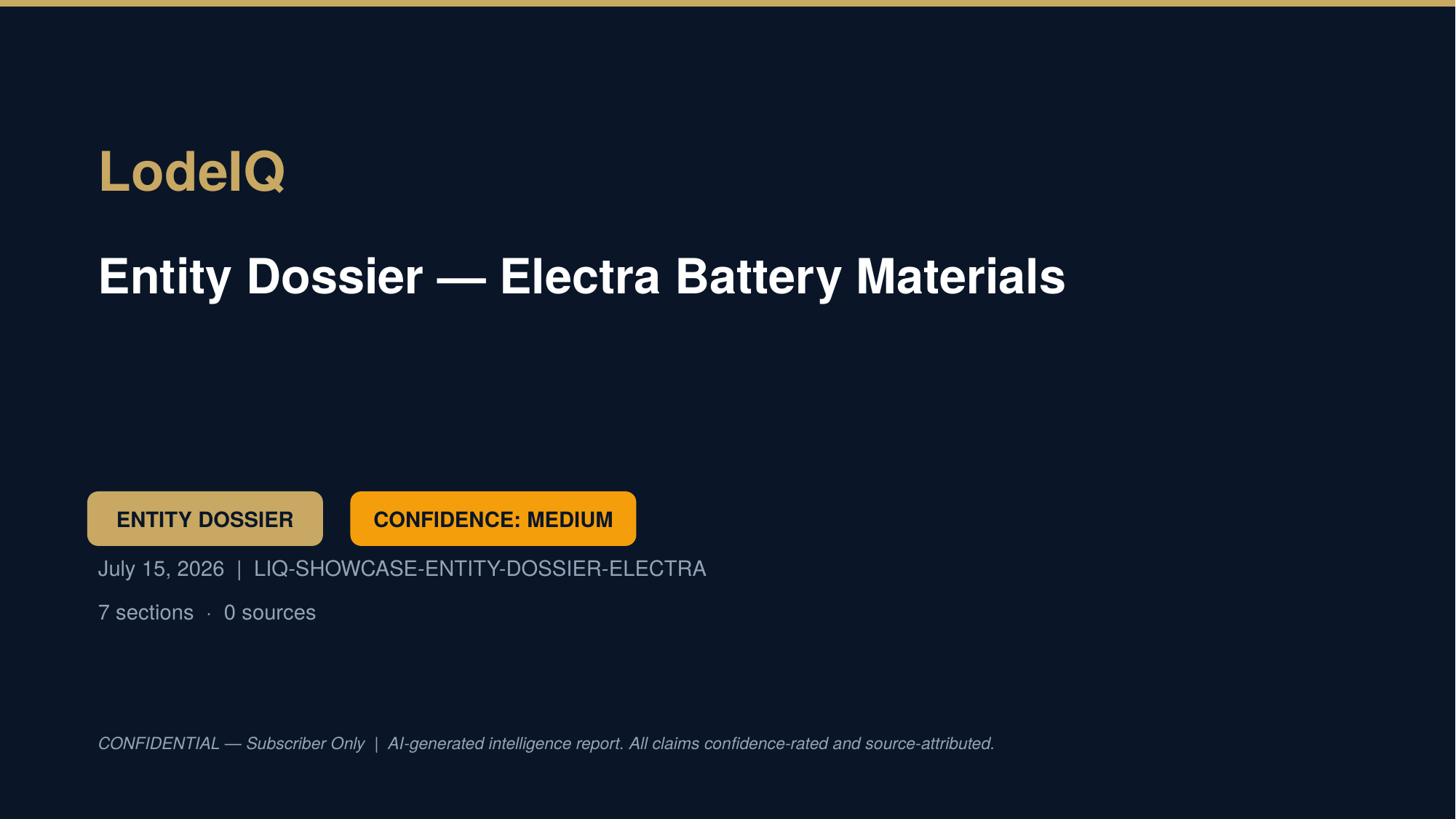

LodeIQ
Entity Dossier — Electra Battery Materials

ENTITY DOSSIER

CONFIDENCE: MEDIUM
July 15, 2026  |  LIQ-SHOWCASE-ENTITY-DOSSIER-ELECTRA
7 sections  ·  0 sources
CONFIDENTIAL — Subscriber Only  |  AI-generated intelligence report. All claims confidence-rated and source-attributed.